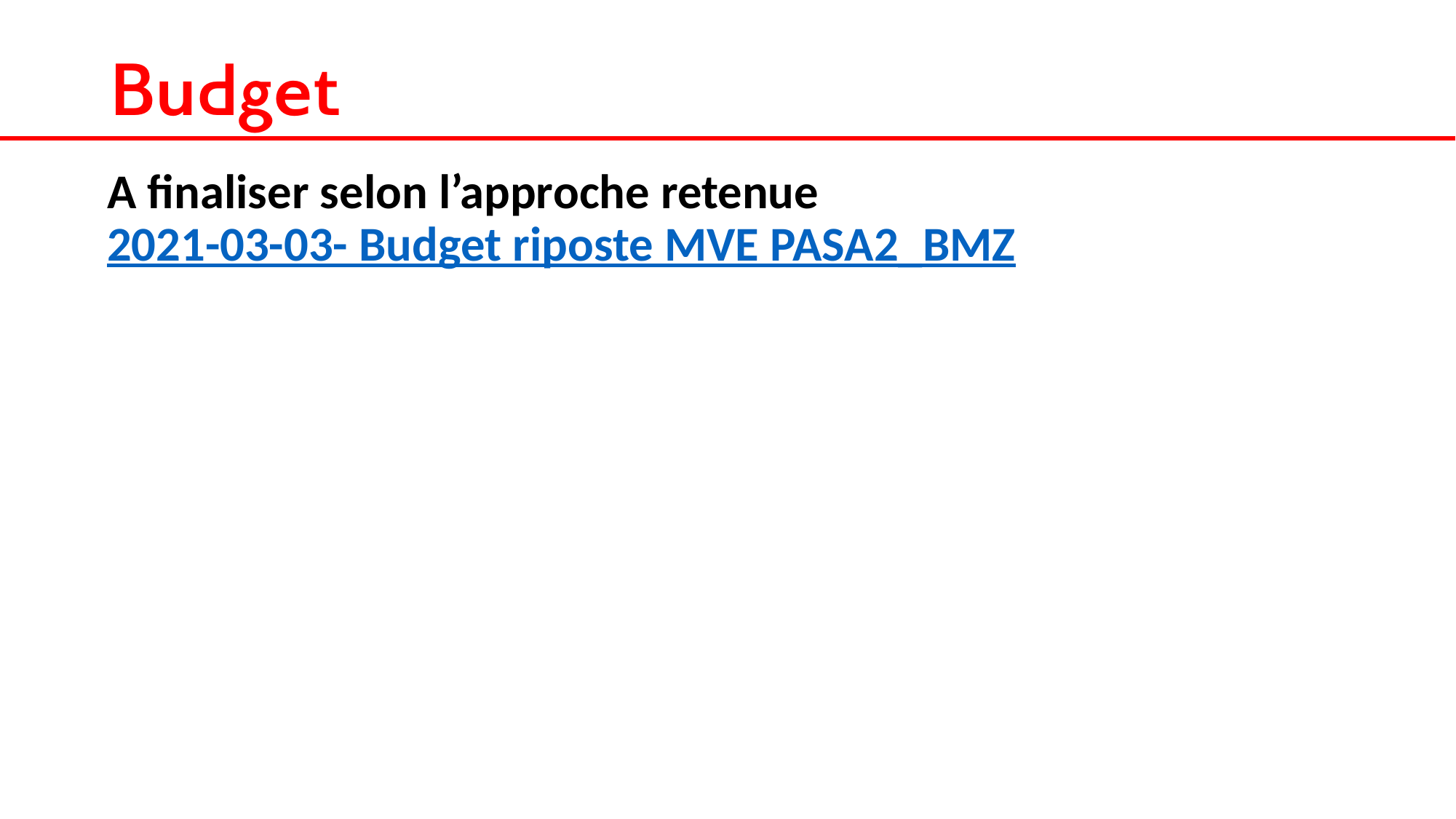

# Budget
A finaliser selon l’approche retenue2021-03-03- Budget riposte MVE PASA2_BMZ